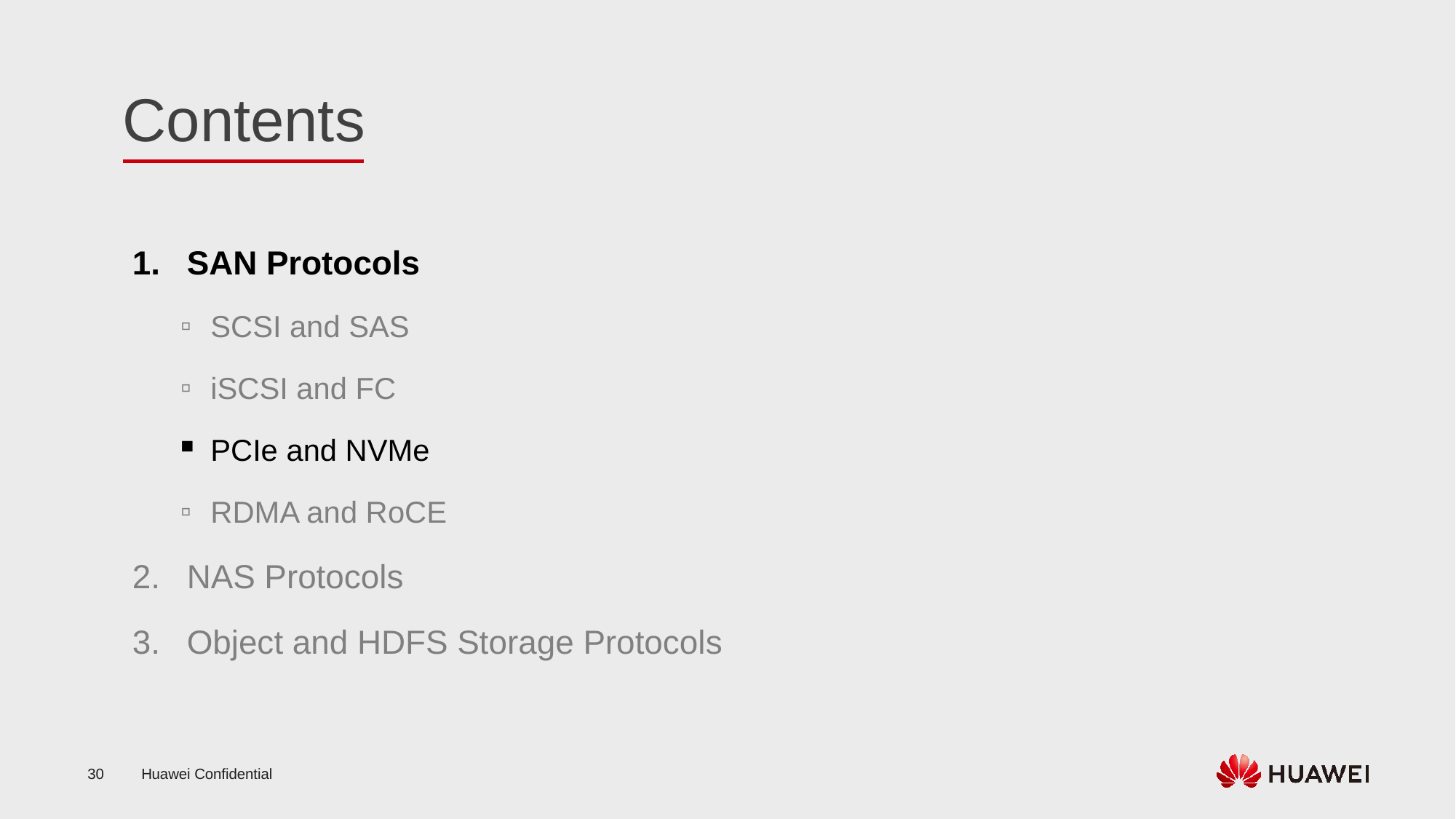

SAN Protocols
SCSI and SAS
iSCSI and FC
PCIe and NVMe
RDMA and RoCE
NAS Protocols
Object and HDFS Storage Protocols